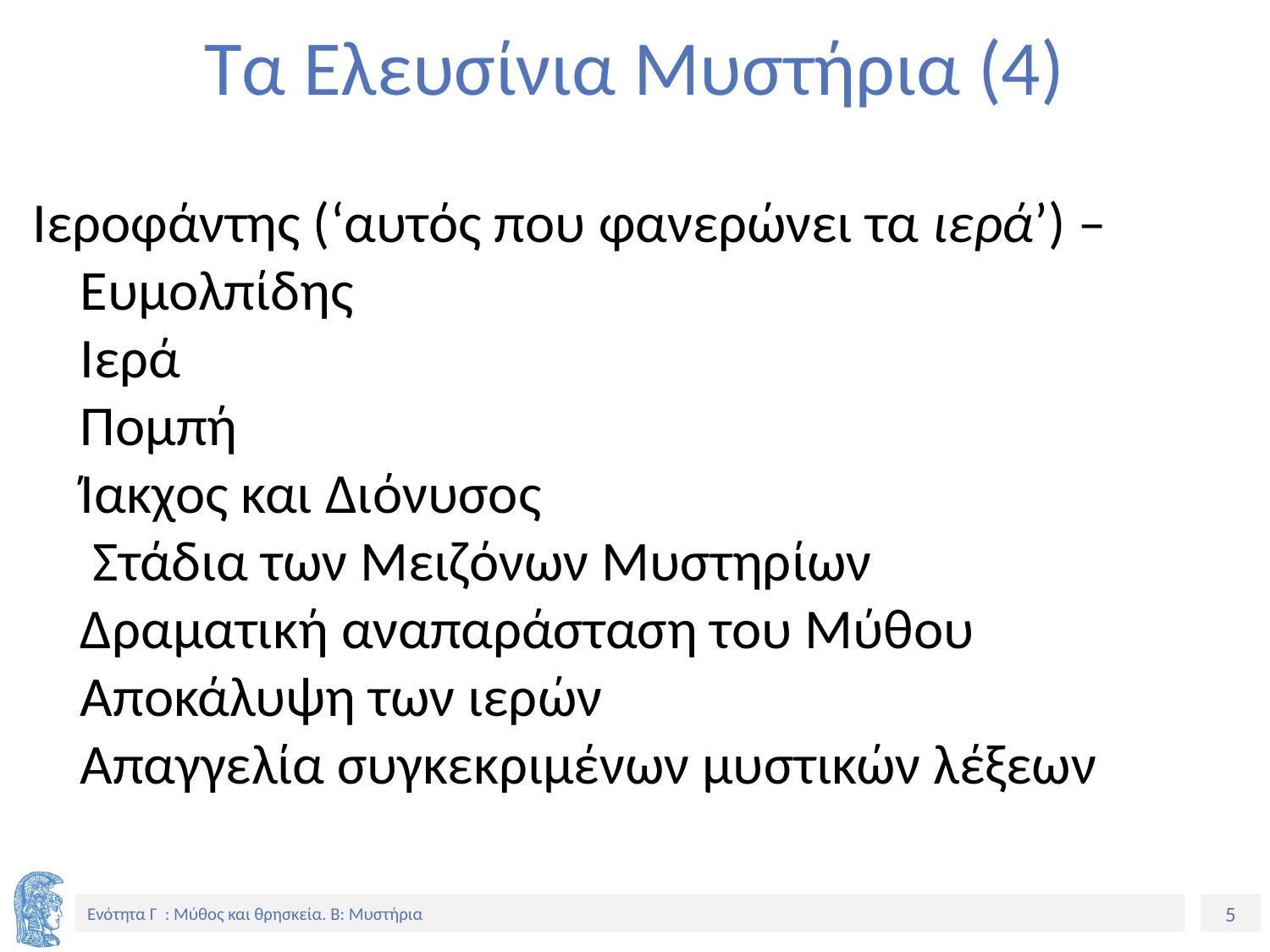

# Τα Ελευσίνια Μυστήρια (4)

Ιεροφάντης (‘αυτός που φανερώνει τα ιερά’) – Ευμολπίδης
Ιερά
Πομπή
Ίακχος και Διόνυσος
 Στάδια των Μειζόνων Μυστηρίων
Δραματική αναπαράσταση του Μύθου
Αποκάλυψη των ιερών
Απαγγελία συγκεκριμένων μυστικών λέξεων